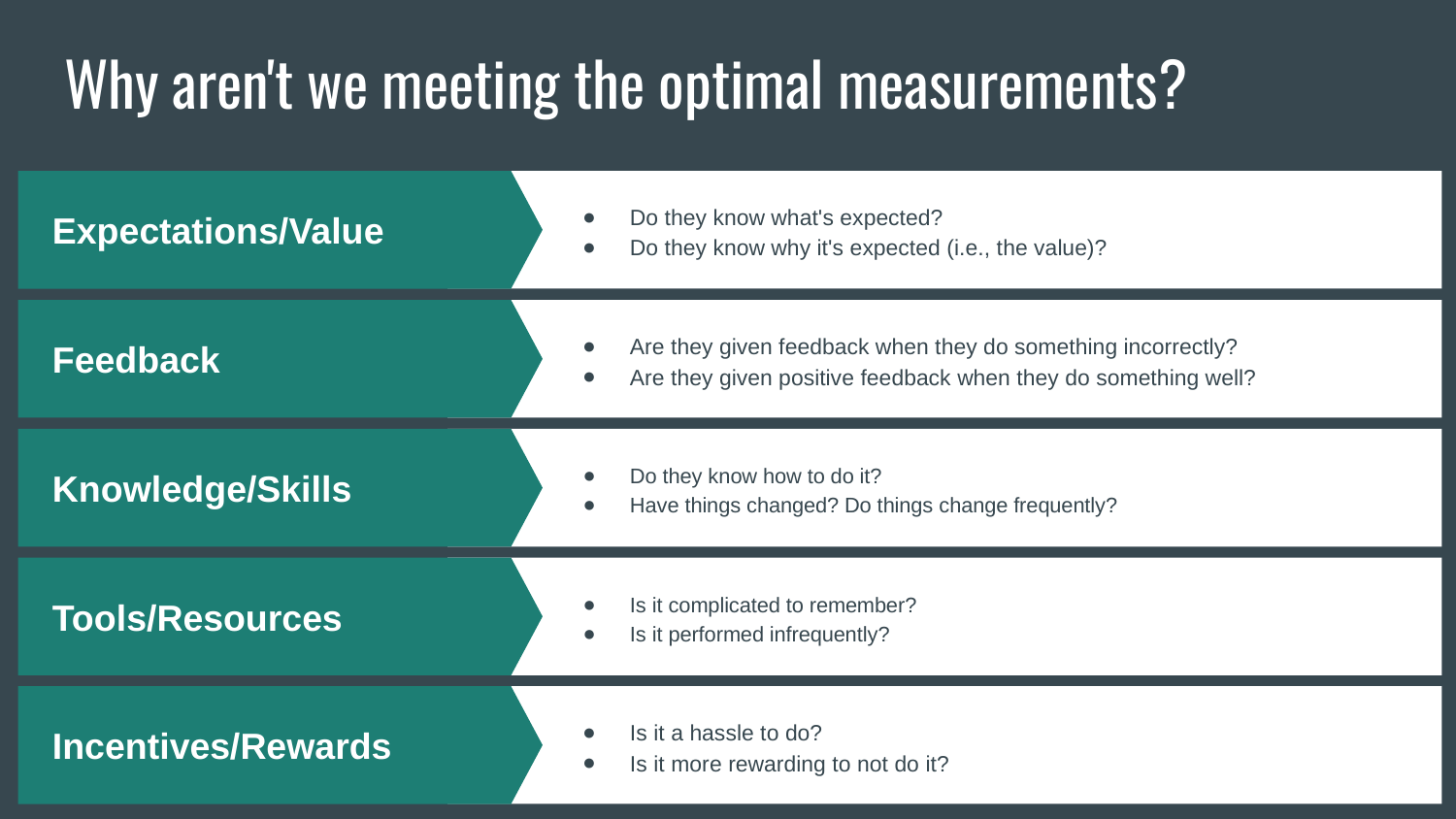

# Why aren't we meeting the optimal measurements?

Do they know what's expected?
Do they know why it's expected (i.e., the value)?
Expectations/Value

Feedback
Are they given feedback when they do something incorrectly?
Are they given positive feedback when they do something well?

Knowledge/Skills
Do they know how to do it?
Have things changed? Do things change frequently?

Tools/Resources
Is it complicated to remember?
Is it performed infrequently?

Incentives/Rewards
Is it a hassle to do?
Is it more rewarding to not do it?